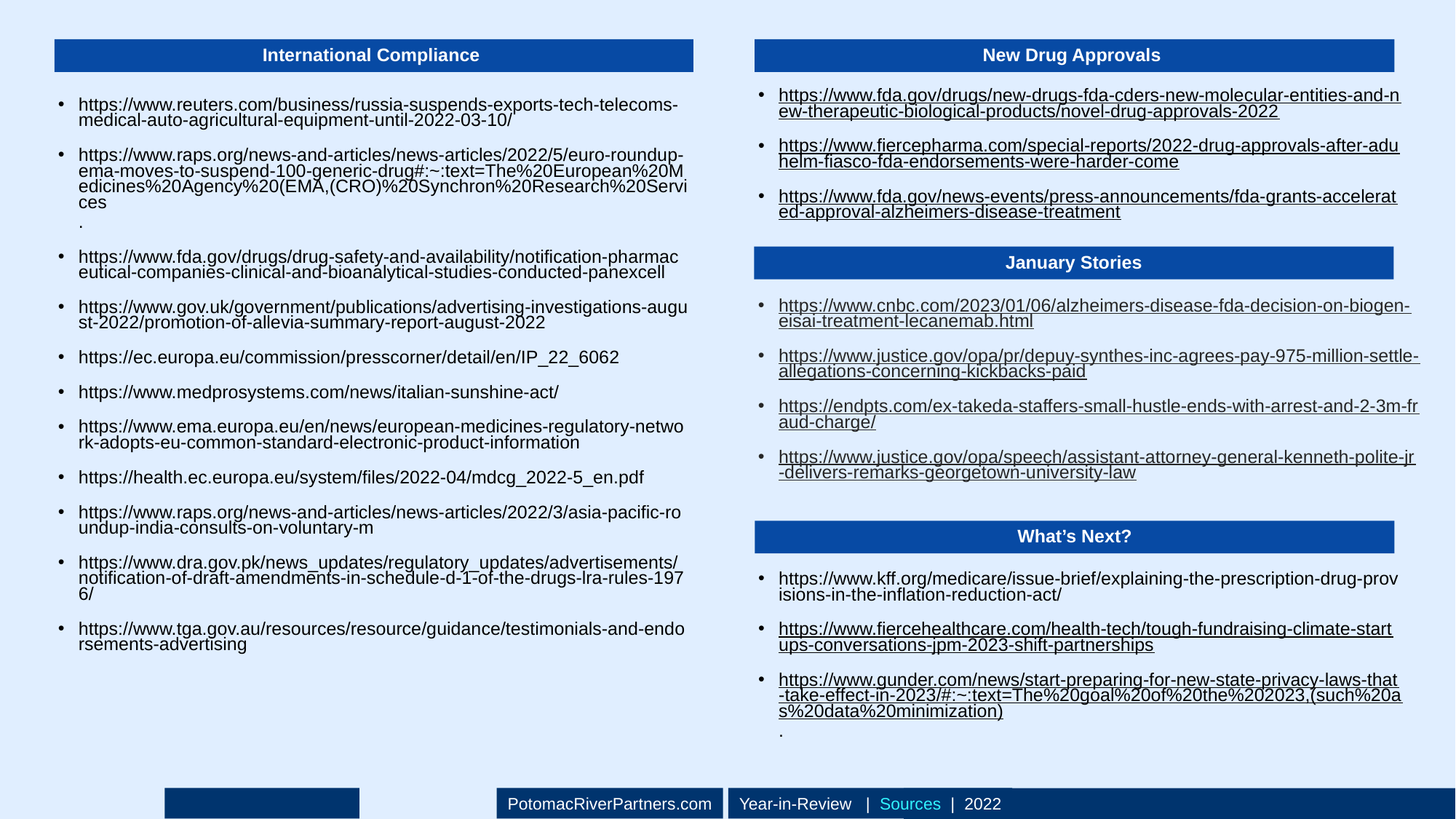

Year-in-Review  |  2023
PotomacRiverPartners.com
Year-in-Review   |  Sources  |  2022
Year-in-Review  |  2023
International Compliance
New Drug Approvals
https://www.fda.gov/drugs/new-drugs-fda-cders-new-molecular-entities-and-new-therapeutic-biological-products/novel-drug-approvals-2022
https://www.fiercepharma.com/special-reports/2022-drug-approvals-after-aduhelm-fiasco-fda-endorsements-were-harder-come
https://www.fda.gov/news-events/press-announcements/fda-grants-accelerated-approval-alzheimers-disease-treatment

https://www.reuters.com/business/russia-suspends-exports-tech-telecoms-medical-auto-agricultural-equipment-until-2022-03-10/
https://www.raps.org/news-and-articles/news-articles/2022/5/euro-roundup-ema-moves-to-suspend-100-generic-drug#:~:text=The%20European%20Medicines%20Agency%20(EMA,(CRO)%20Synchron%20Research%20Services.
https://www.fda.gov/drugs/drug-safety-and-availability/notification-pharmaceutical-companies-clinical-and-bioanalytical-studies-conducted-panexcell
https://www.gov.uk/government/publications/advertising-investigations-august-2022/promotion-of-allevia-summary-report-august-2022
https://ec.europa.eu/commission/presscorner/detail/en/IP_22_6062
https://www.medprosystems.com/news/italian-sunshine-act/
https://www.ema.europa.eu/en/news/european-medicines-regulatory-network-adopts-eu-common-standard-electronic-product-information
https://health.ec.europa.eu/system/files/2022-04/mdcg_2022-5_en.pdf
https://www.raps.org/news-and-articles/news-articles/2022/3/asia-pacific-roundup-india-consults-on-voluntary-m
https://www.dra.gov.pk/news_updates/regulatory_updates/advertisements/notification-of-draft-amendments-in-schedule-d-1-of-the-drugs-lra-rules-1976/
https://www.tga.gov.au/resources/resource/guidance/testimonials-and-endorsements-advertising

January Stories
https://www.cnbc.com/2023/01/06/alzheimers-disease-fda-decision-on-biogen-eisai-treatment-lecanemab.html
https://www.justice.gov/opa/pr/depuy-synthes-inc-agrees-pay-975-million-settle-allegations-concerning-kickbacks-paid
https://endpts.com/ex-takeda-staffers-small-hustle-ends-with-arrest-and-2-3m-fraud-charge/
https://www.justice.gov/opa/speech/assistant-attorney-general-kenneth-polite-jr-delivers-remarks-georgetown-university-law
What’s Next?
https://www.kff.org/medicare/issue-brief/explaining-the-prescription-drug-provisions-in-the-inflation-reduction-act/
https://www.fiercehealthcare.com/health-tech/tough-fundraising-climate-startups-conversations-jpm-2023-shift-partnerships
https://www.gunder.com/news/start-preparing-for-new-state-privacy-laws-that-take-effect-in-2023/#:~:text=The%20goal%20of%20the%202023,(such%20as%20data%20minimization).